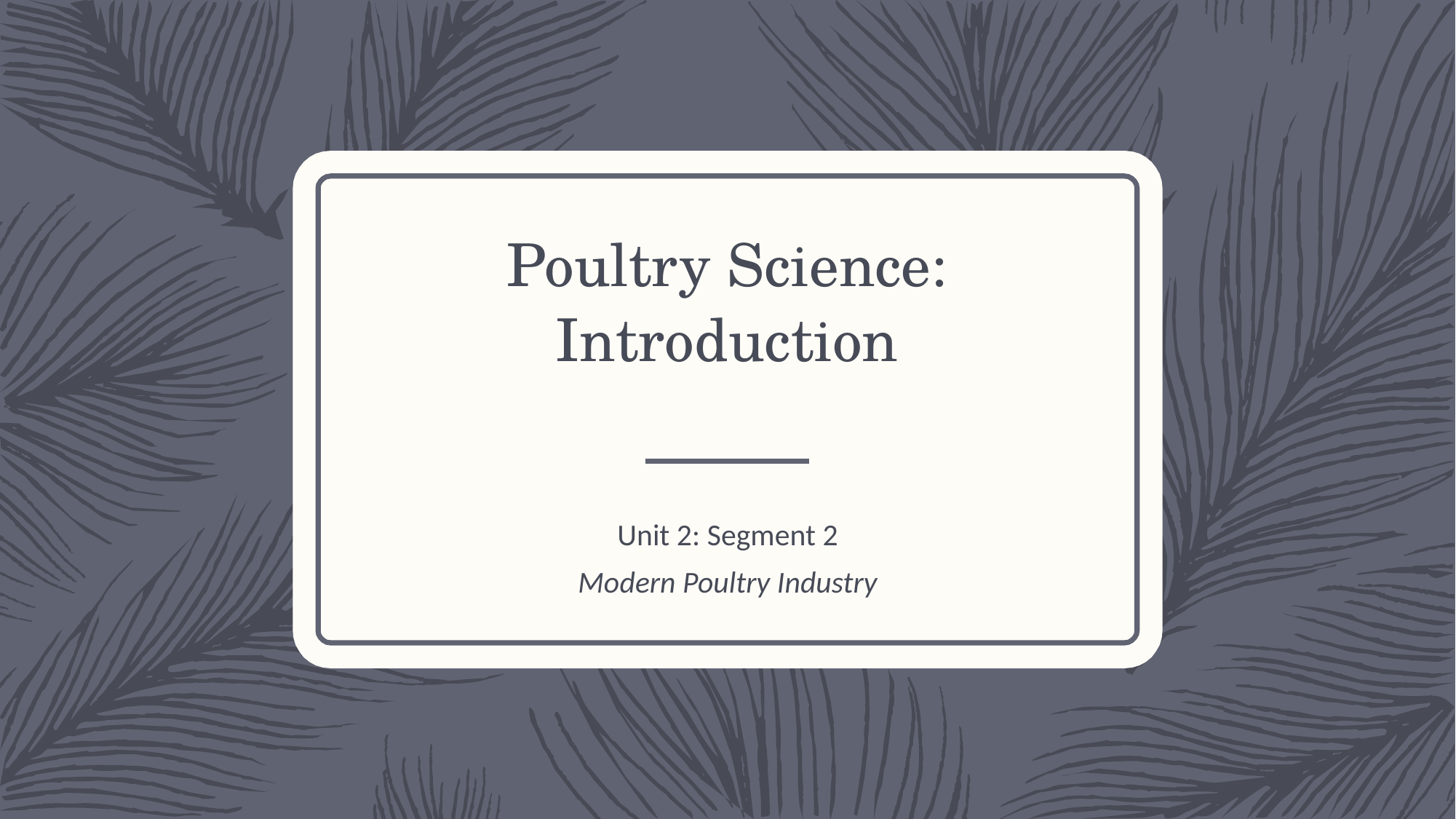

# Poultry Science: Introduction
Unit 2: Segment 2
Modern Poultry Industry